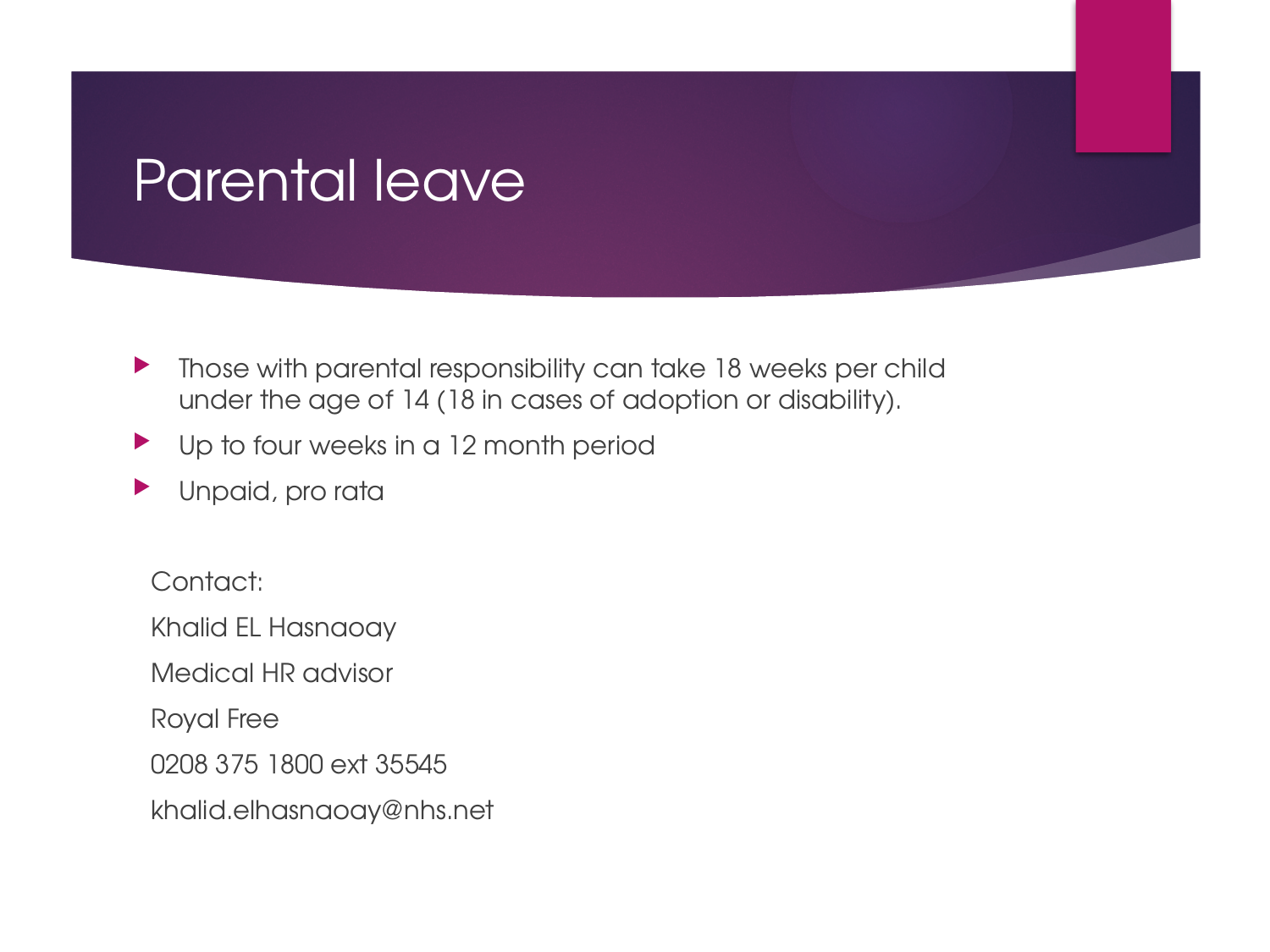

# Parental leave
Those with parental responsibility can take 18 weeks per child under the age of 14 (18 in cases of adoption or disability).
Up to four weeks in a 12 month period
Unpaid, pro rata

Contact:
Khalid EL Hasnaoay
Medical HR advisor
Royal Free
0208 375 1800 ext 35545
khalid.elhasnaoay@nhs.net